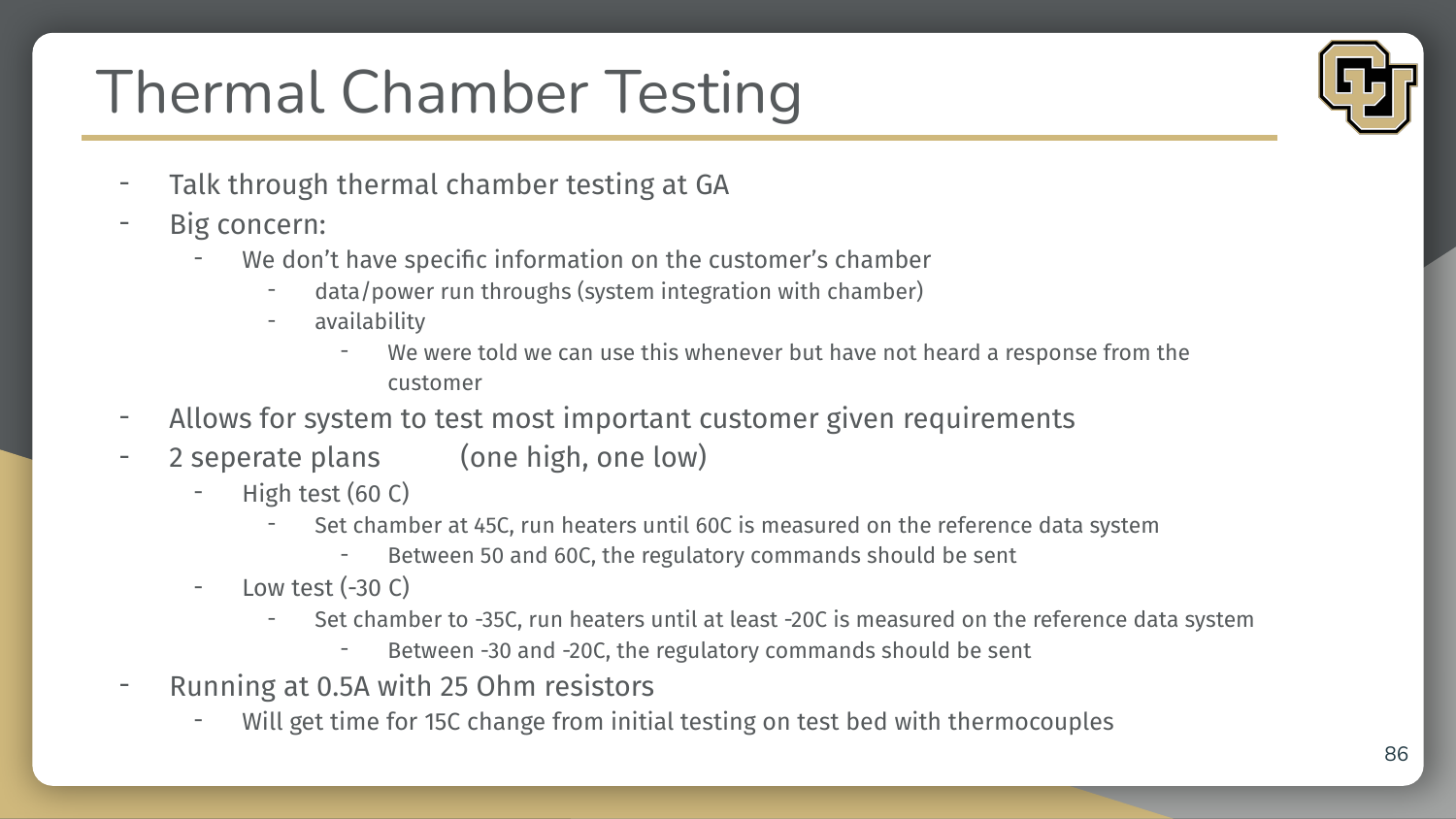

# Thermal Chamber Testing
Talk through thermal chamber testing at GA
Big concern:
We don’t have specific information on the customer’s chamber
data/power run throughs (system integration with chamber)
availability
We were told we can use this whenever but have not heard a response from the customer
Allows for system to test most important customer given requirements
2 seperate plans 	(one high, one low)
High test (60 C)
Set chamber at 45C, run heaters until 60C is measured on the reference data system
Between 50 and 60C, the regulatory commands should be sent
Low test (-30 C)
Set chamber to -35C, run heaters until at least -20C is measured on the reference data system
Between -30 and -20C, the regulatory commands should be sent
Running at 0.5A with 25 Ohm resistors
Will get time for 15C change from initial testing on test bed with thermocouples
86